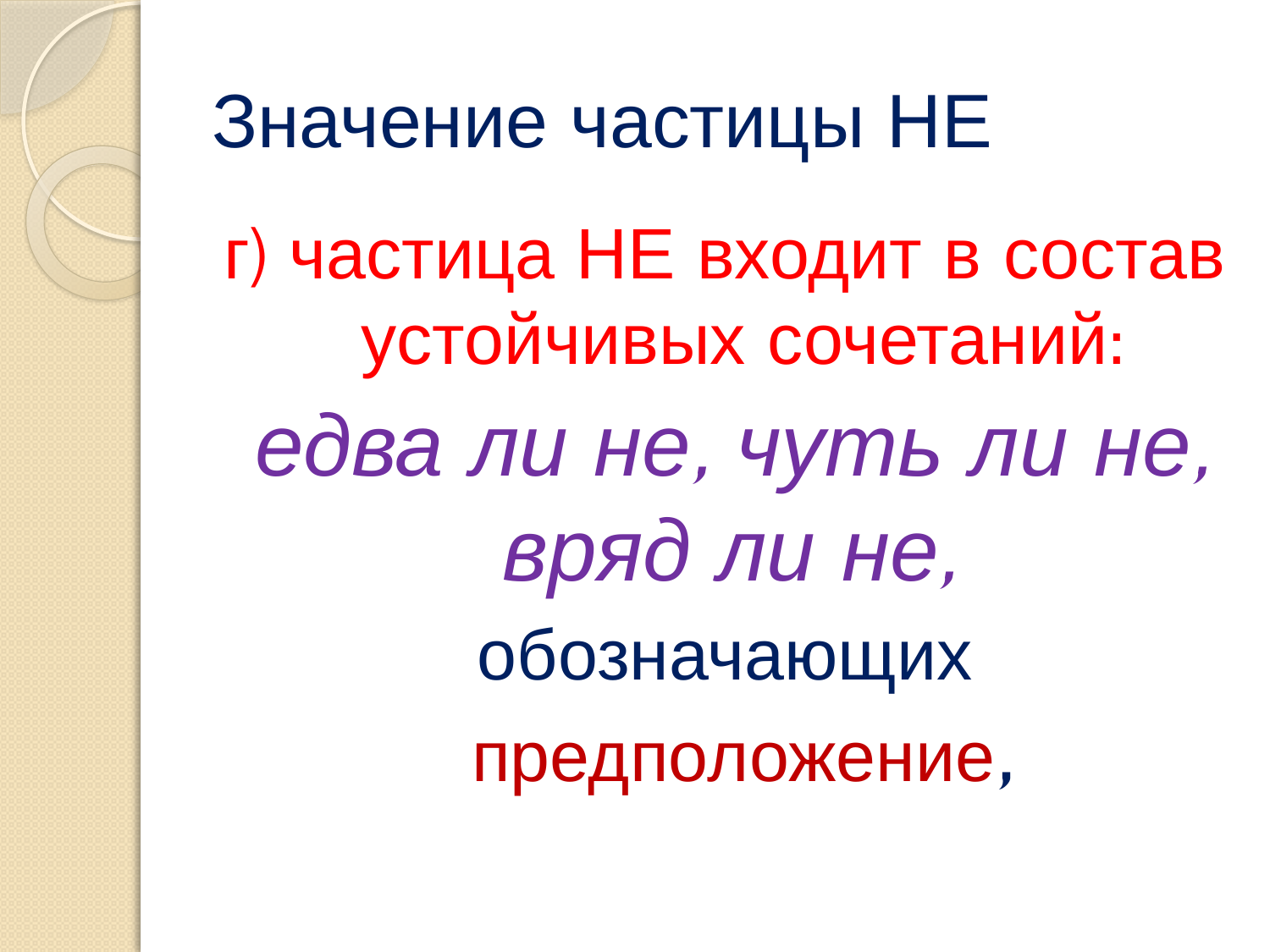

# Значение частицы НЕ
г) частица НЕ входит в состав устойчивых сочетаний:
 едва ли не, чуть ли не, вряд ли не,
обозначающих предположение,